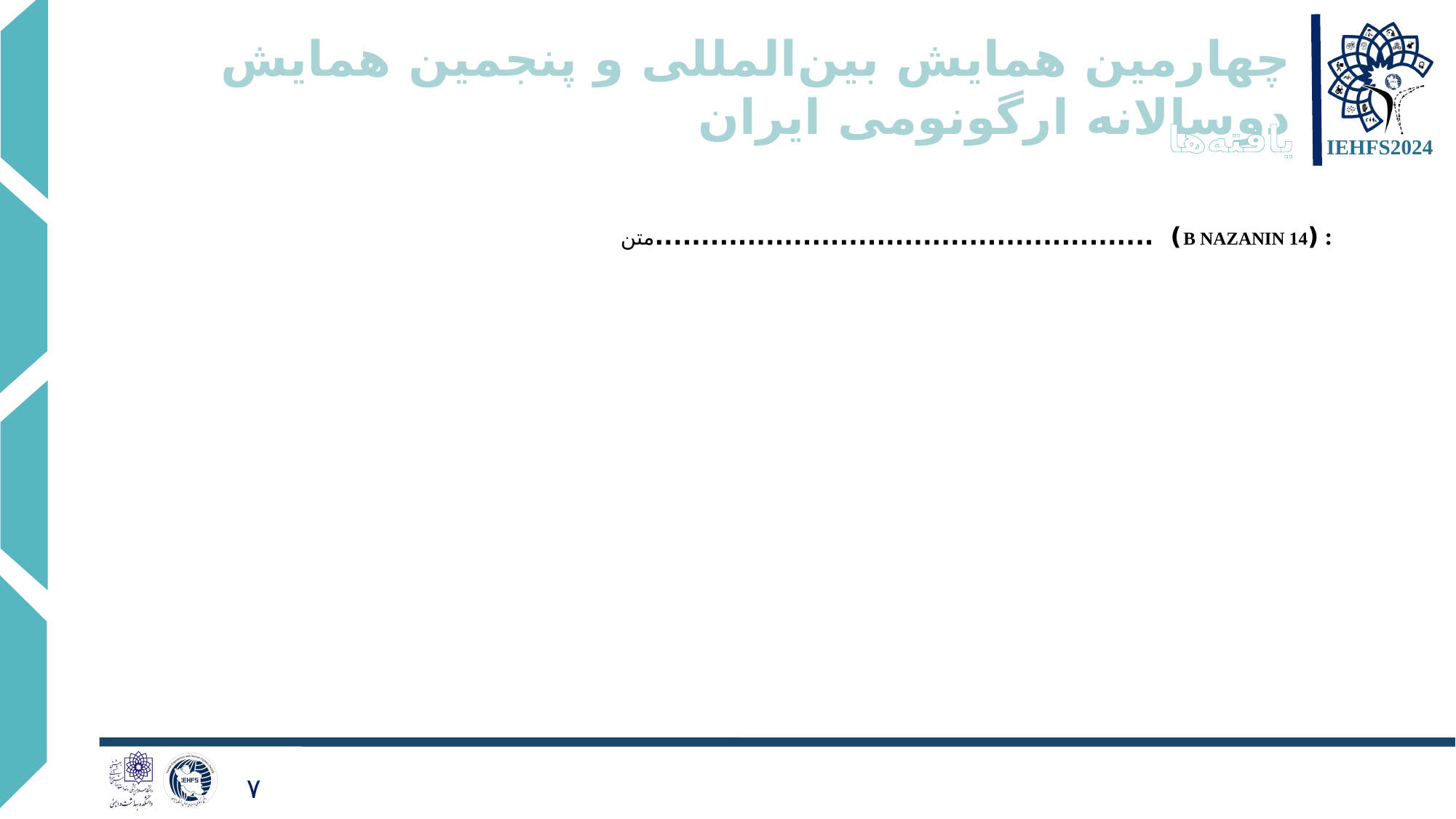

یافته‌ها
: (B NAZANIN 14)  ......................................................متن

۷